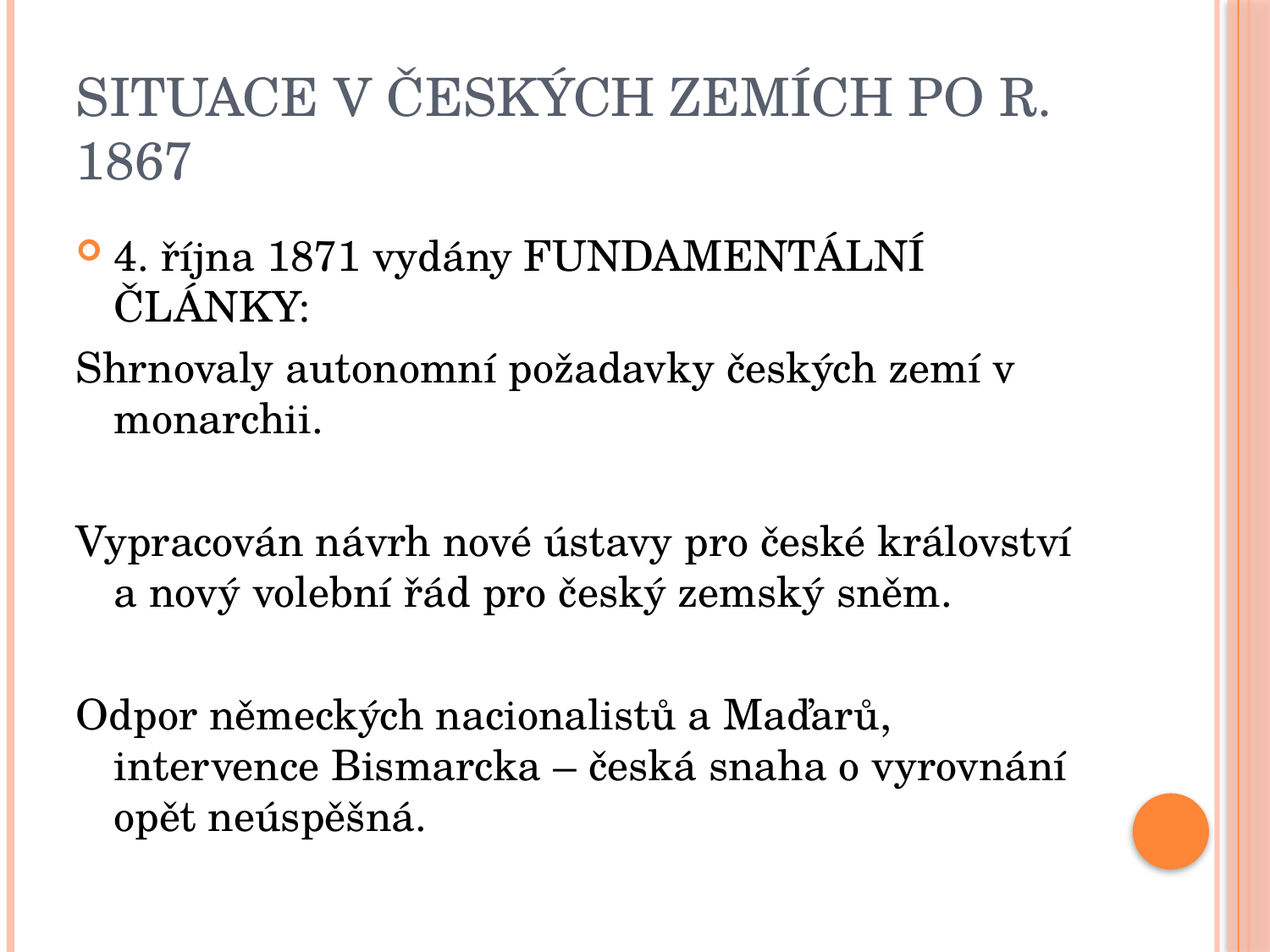

# Situace v českých zemích po r. 1867
4. října 1871 vydány FUNDAMENTÁLNÍ ČLÁNKY:
Shrnovaly autonomní požadavky českých zemí v monarchii.

Vypracován návrh nové ústavy pro české království a nový volební řád pro český zemský sněm.

Odpor německých nacionalistů a Maďarů, intervence Bismarcka – česká snaha o vyrovnání opět neúspěšná.